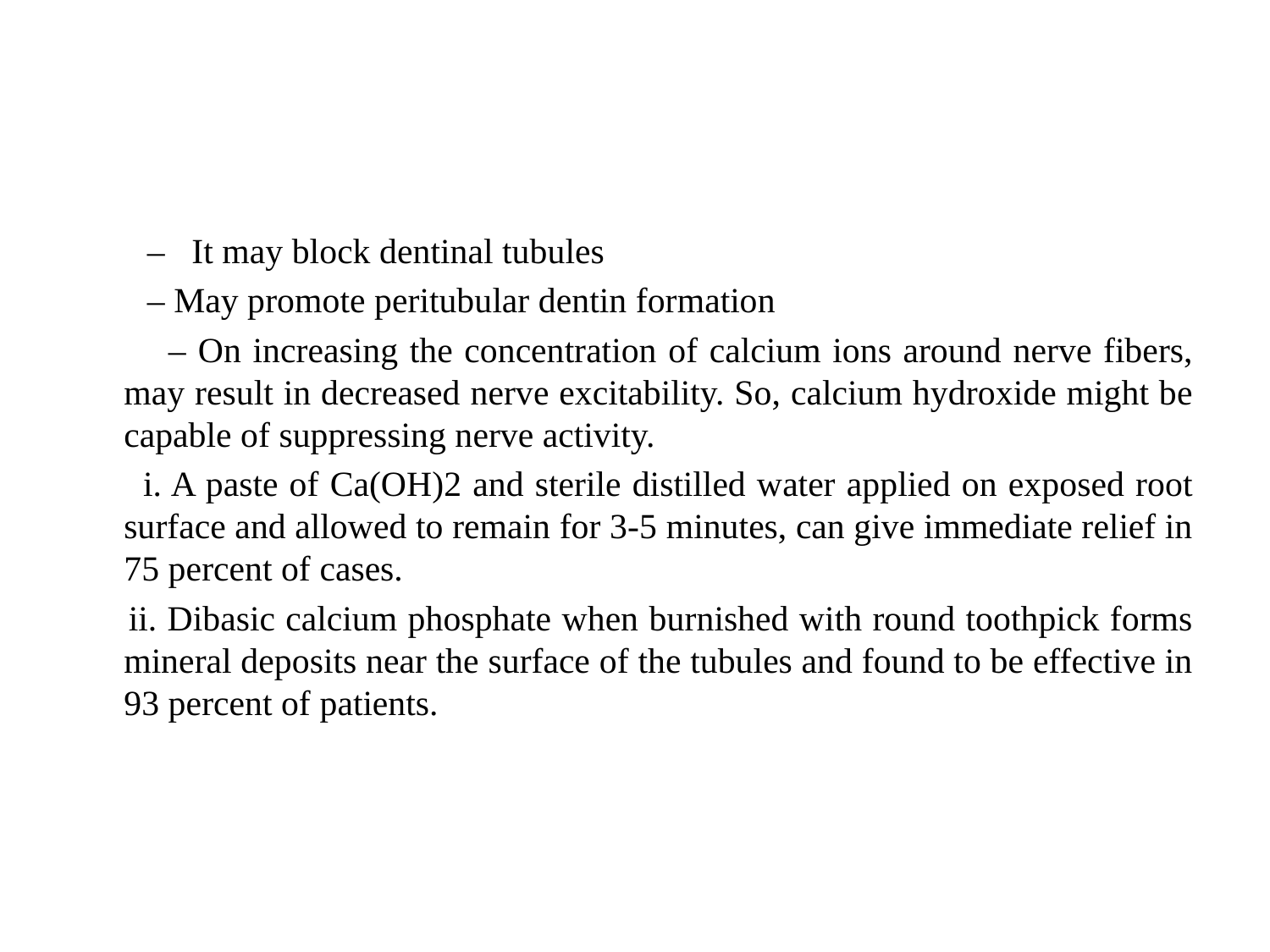

#
        –   It may block dentinal tubules
        – May promote peritubular dentin formation
        – On increasing the concentration of calcium ions around nerve fibers, may result in decreased nerve excitability. So, calcium hydroxide might be capable of suppressing nerve activity.
      i. A paste of Ca(OH)2 and sterile distilled water applied on exposed root surface and allowed to remain for 3-5 minutes, can give immediate relief in 75 percent of cases.
     ii. Dibasic calcium phosphate when burnished with round toothpick forms mineral deposits near the surface of the tubules and found to be effective in 93 percent of patients.